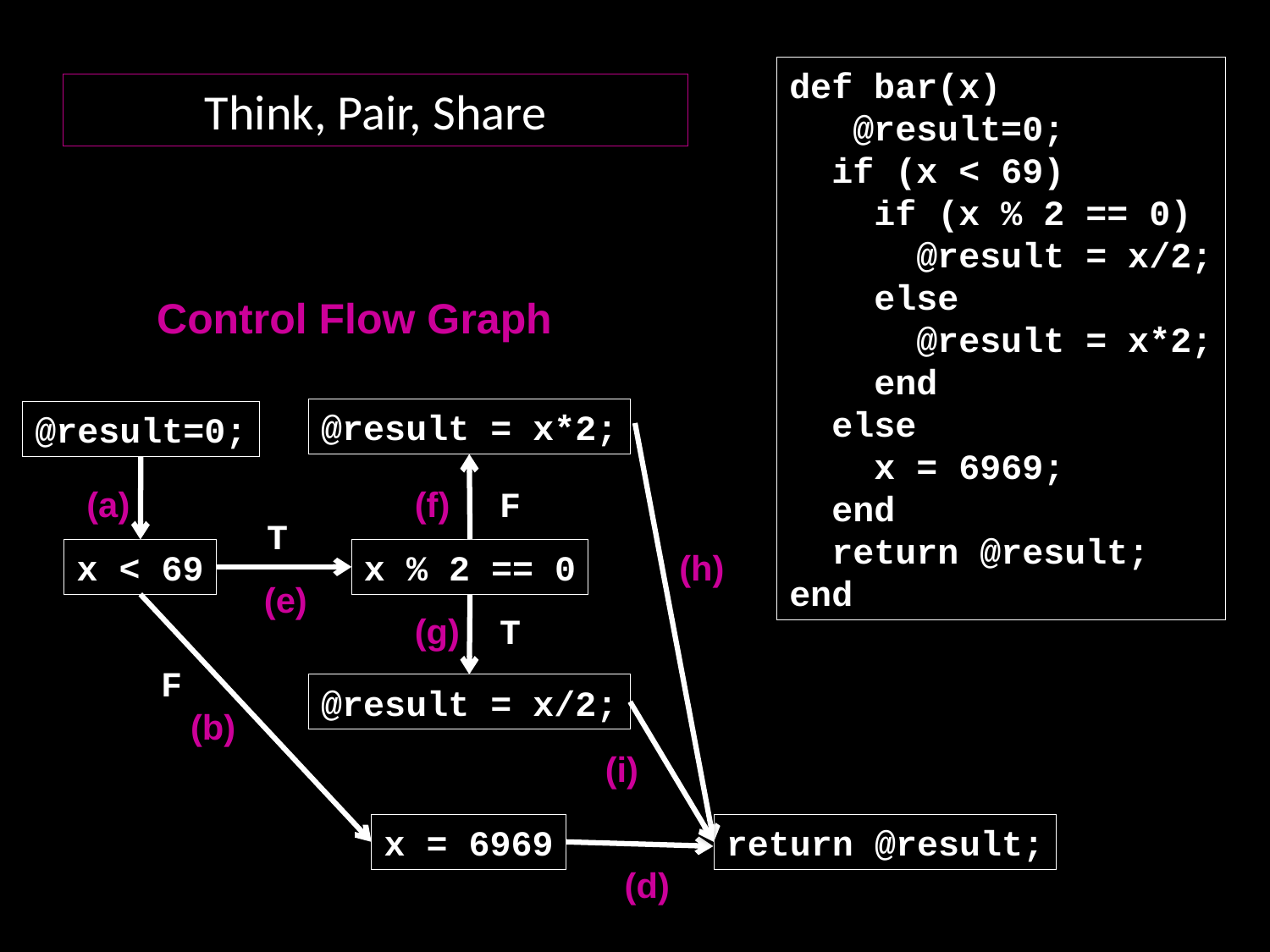

def bar(x)
   @result=0;
  if (x < 69)
    if (x % 2 == 0)
      @result = x/2;
    else
      @result = x*2;
    end
  else
    x = 6969;
  end
  return @result;
end
Think, Pair, Share
Control Flow Graph
@result = x*2;
@result=0;
(a)
(f)
F
T
x < 69
x % 2 == 0
(h)
(e)
(g)
T
F
@result = x/2;
(b)
(i)
x = 6969
return @result;
  (d)